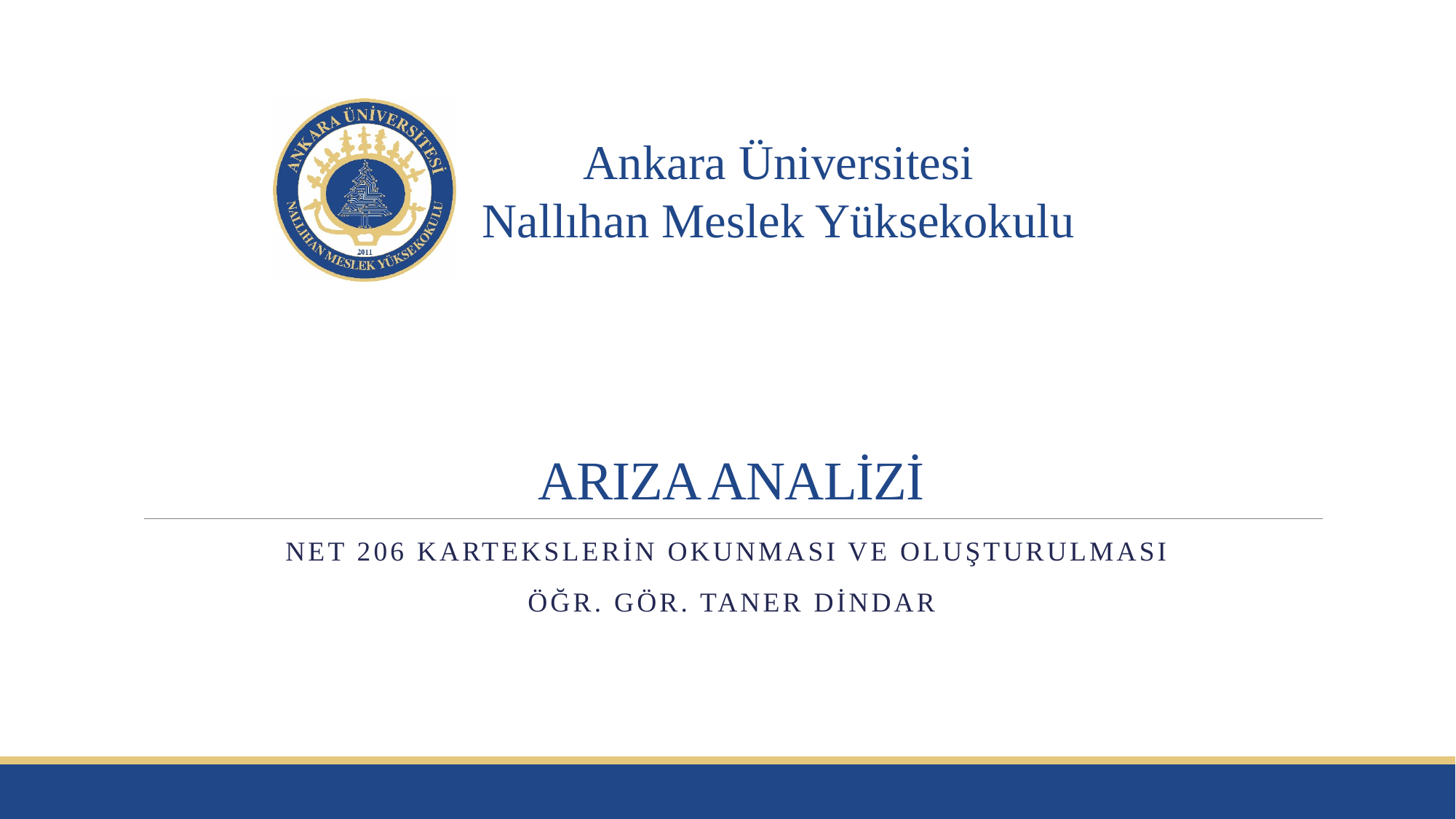

# ARIZA ANALİZİ
NET 206 Kartekslerin okunması ve oluşturulması
Öğr. Gör. Taner DİNDAR